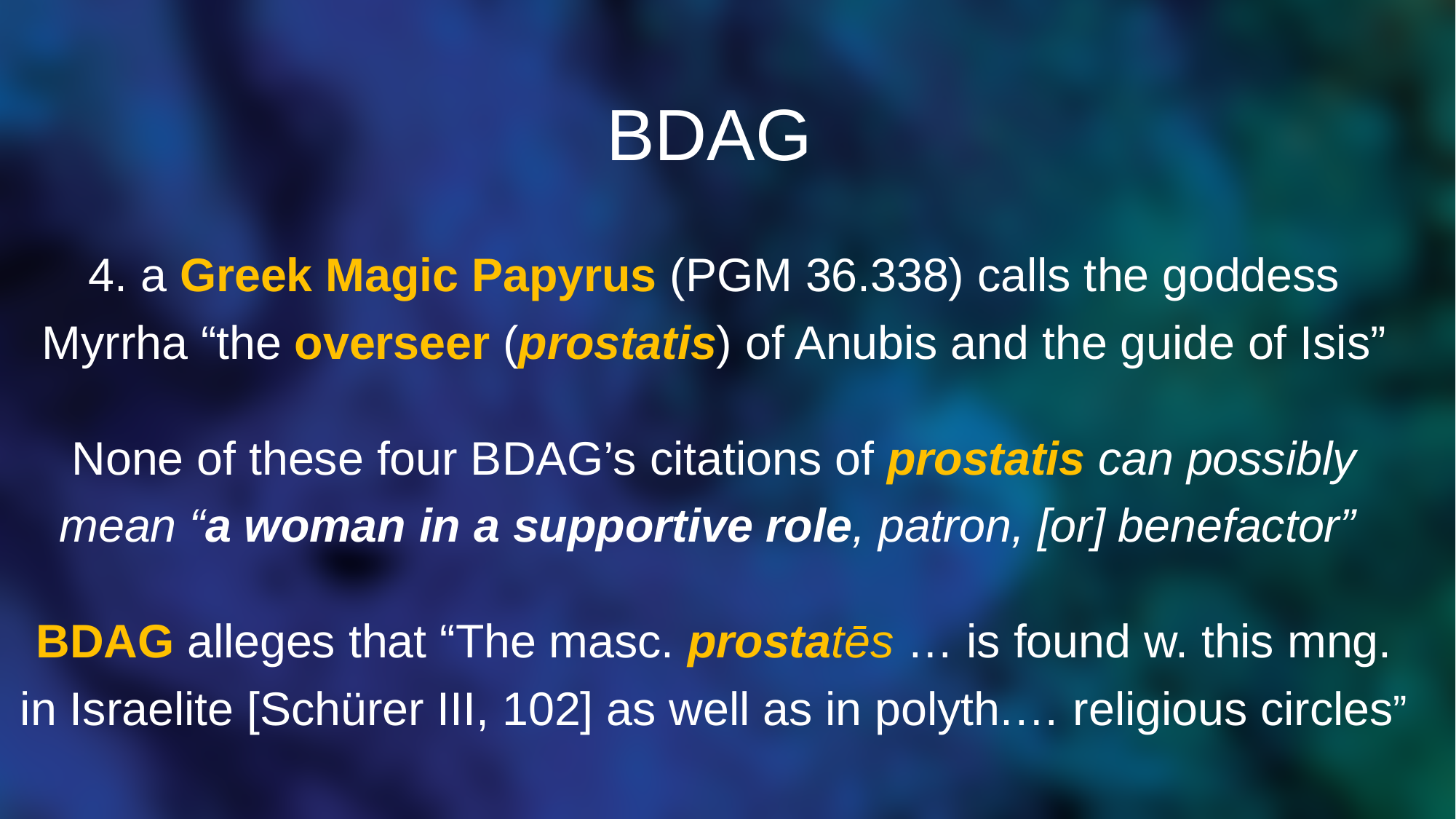

# BDAG

4. a Greek Magic Papyrus (PGM 36.338) calls the goddess Myrrha “the overseer (prostatis) of Anubis and the guide of Isis”

None of these four BDAG’s citations of prostatis can possibly mean “a woman in a supportive role, patron, [or] benefactor”

BDAG alleges that “The masc. prostatēs … is found w. this mng. in Israelite [Schürer III, 102] as well as in polyth.… religious circles”